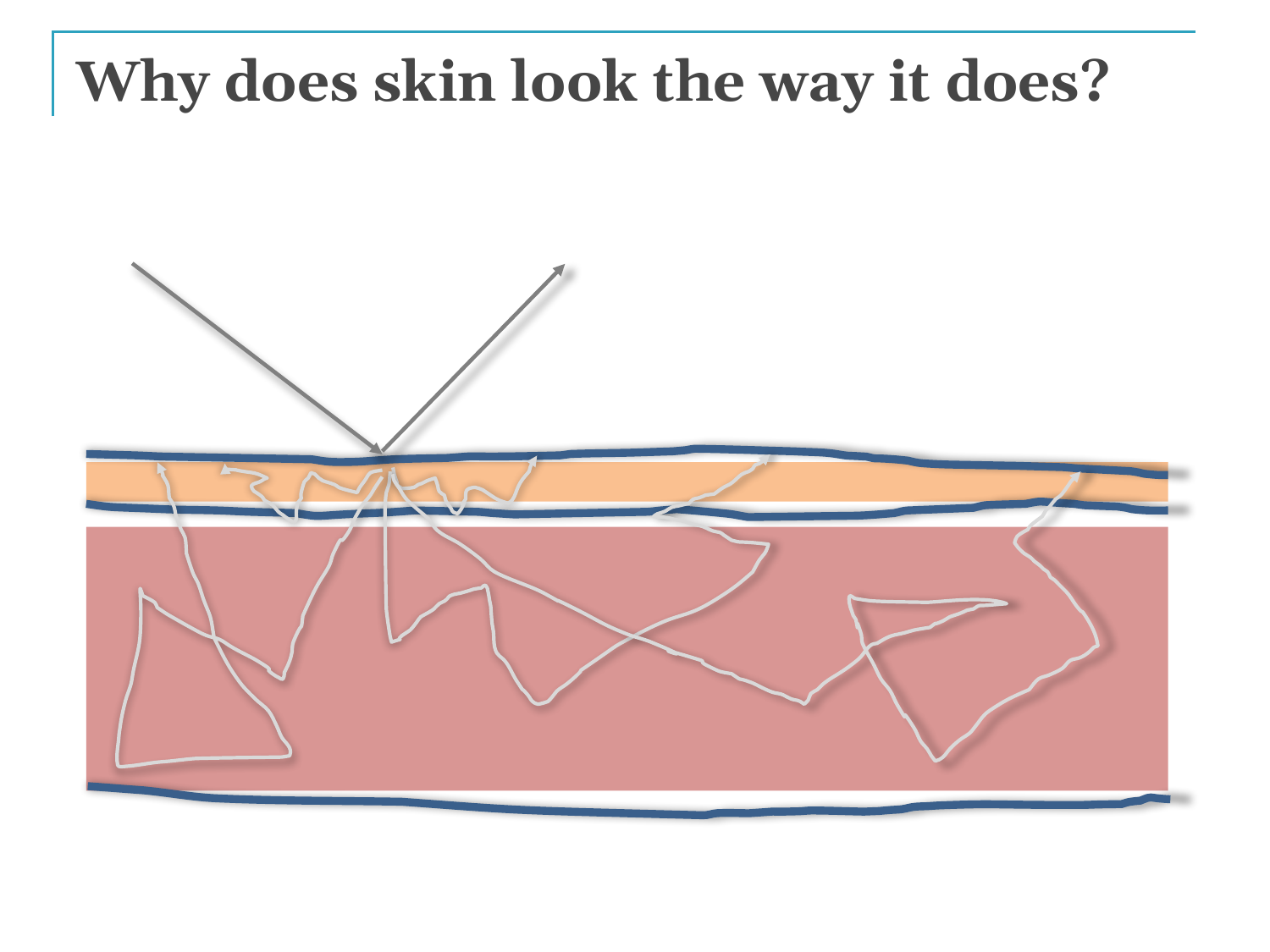

# Why does skin look the way it does?